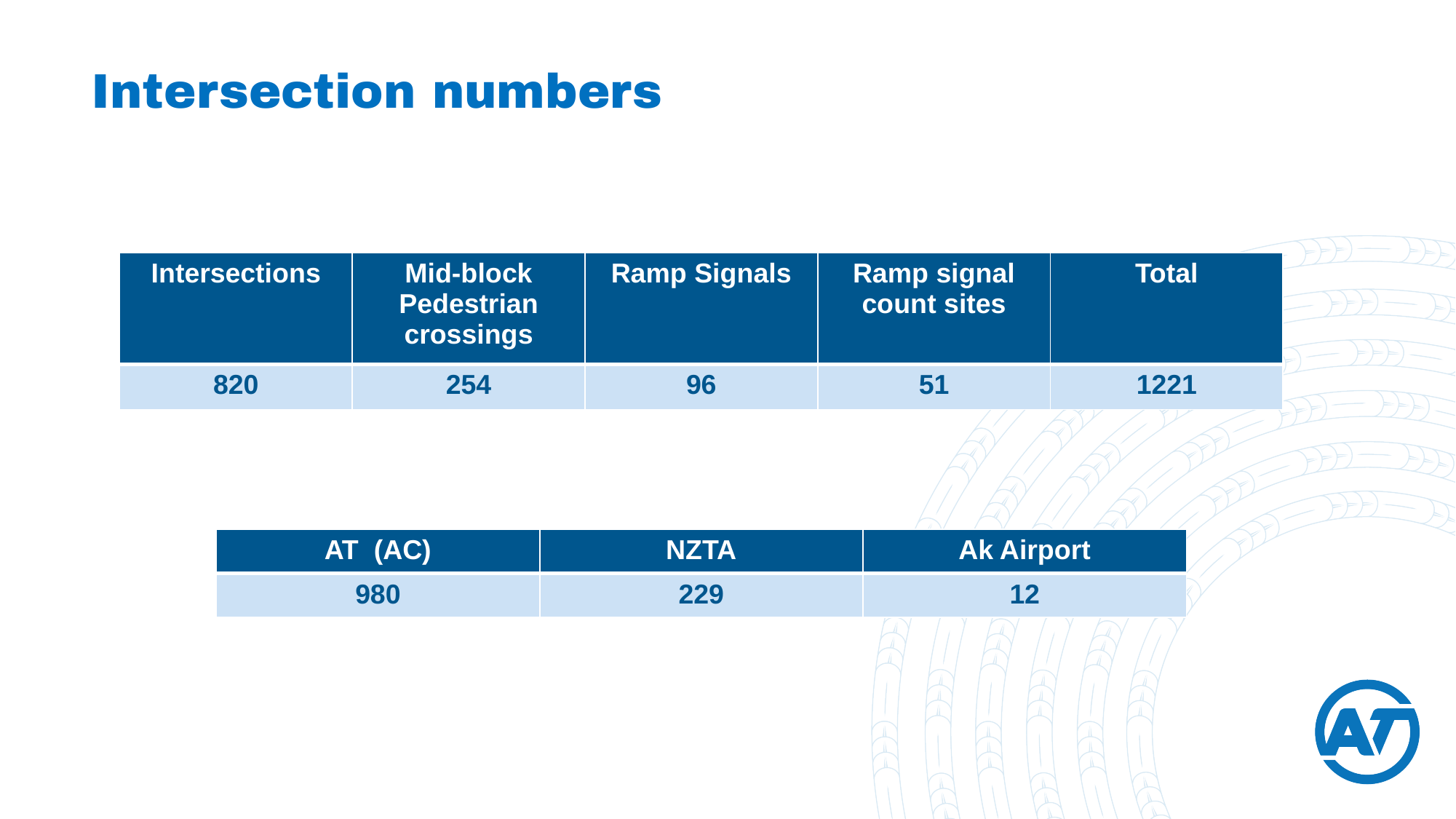

Intersection numbers
| Intersections | Mid-block Pedestrian crossings | Ramp Signals | Ramp signal count sites | Total |
| --- | --- | --- | --- | --- |
| 820 | 254 | 96 | 51 | 1221 |
| AT (AC) | NZTA | Ak Airport |
| --- | --- | --- |
| 980 | 229 | 12 |